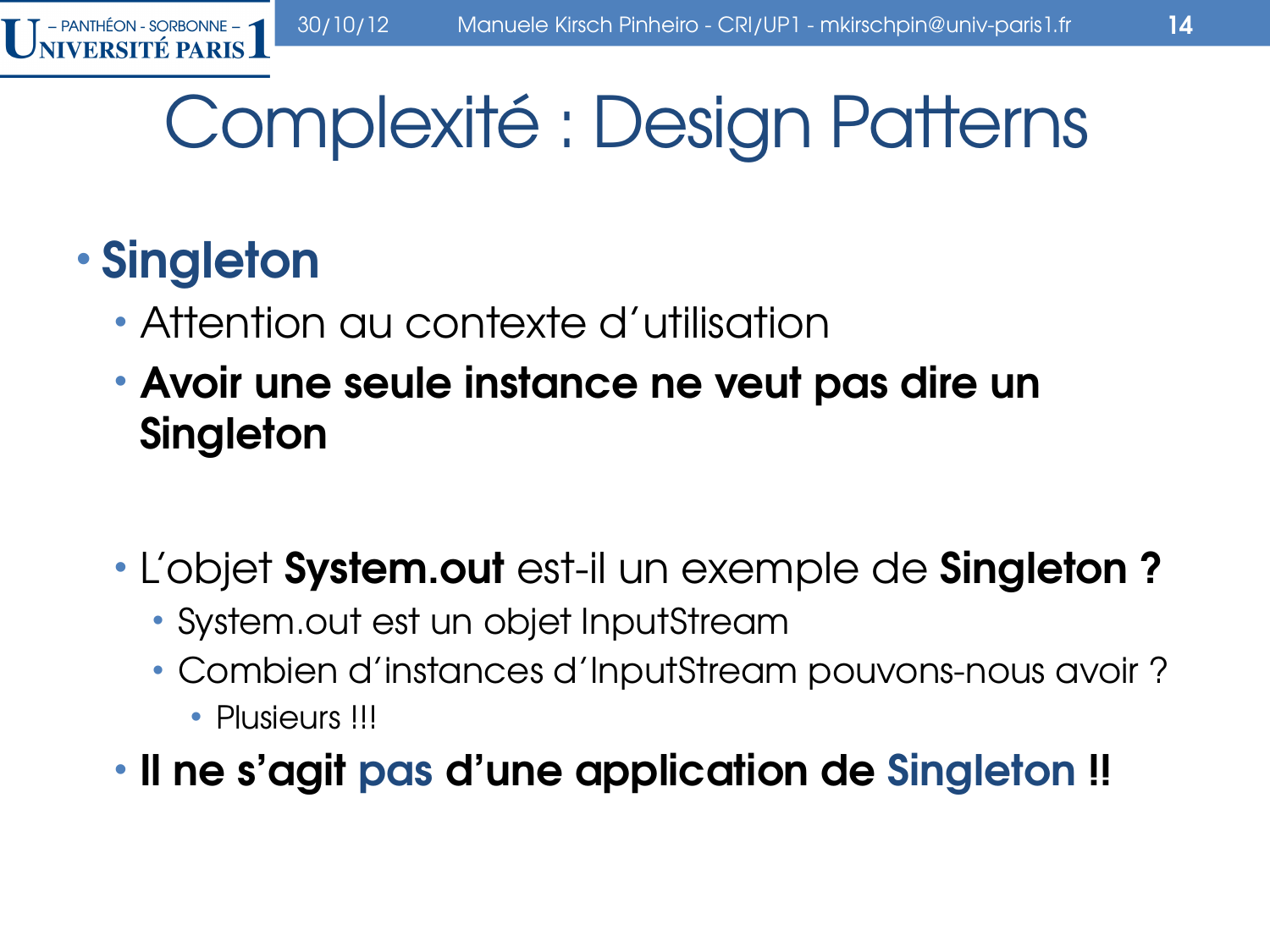

30/10/12
Manuele Kirsch Pinheiro - CRI/UP1 - mkirschpin@univ-paris1.fr
14
# Complexité : Design Patterns
Singleton
Attention au contexte d’utilisation
Avoir une seule instance ne veut pas dire un Singleton

L’objet System.out est-il un exemple de Singleton ?
System.out est un objet InputStream
Combien d’instances d’InputStream pouvons-nous avoir ?
Plusieurs !!!
Il ne s’agit pas d’une application de Singleton !!